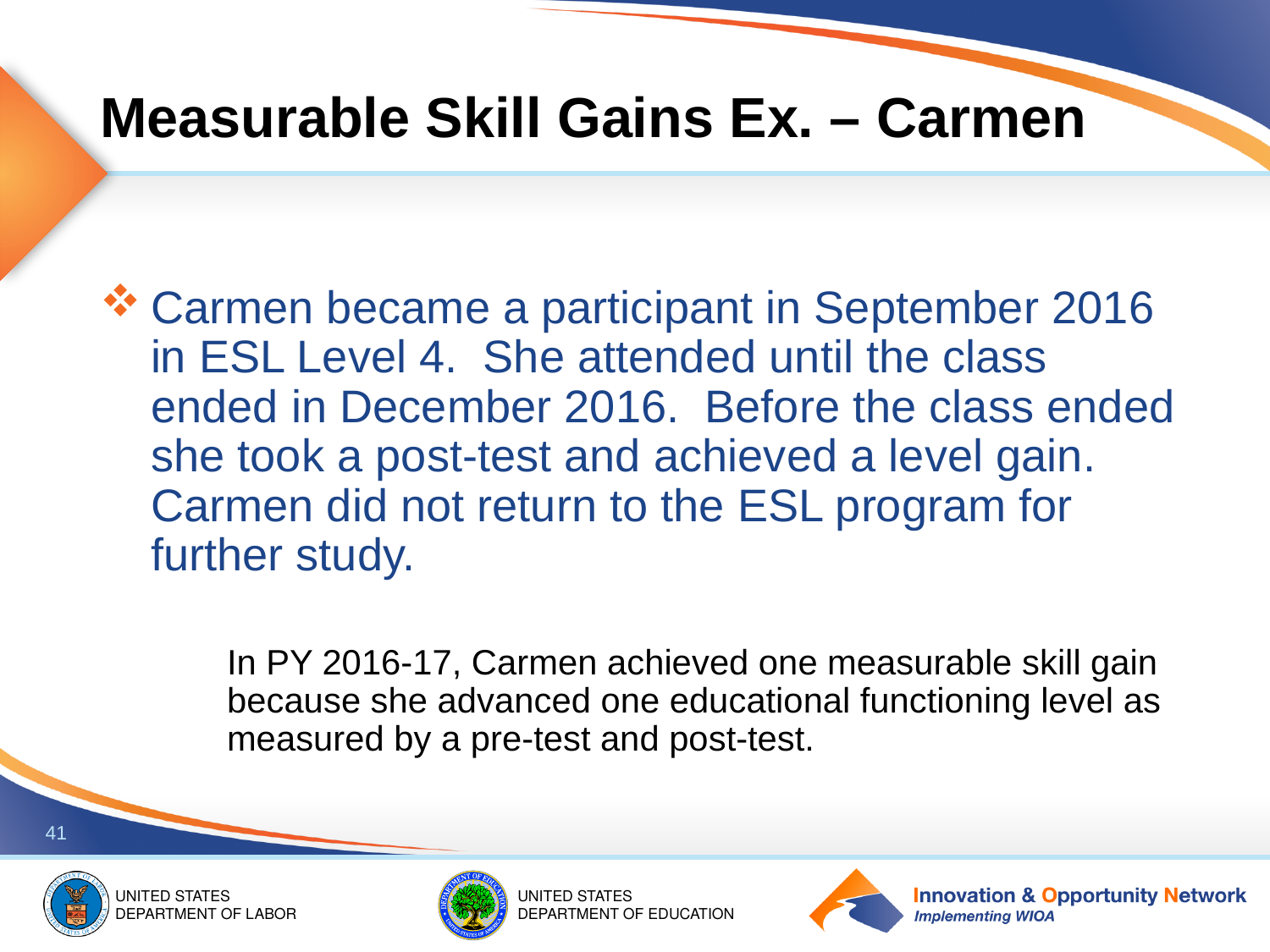

# Measurable Skill Gains Ex. – Carmen

Carmen became a participant in September 2016 in ESL Level 4.  She attended until the class ended in December 2016.  Before the class ended she took a post-test and achieved a level gain.  Carmen did not return to the ESL program for further study.

In PY 2016-17, Carmen achieved one measurable skill gain because she advanced one educational functioning level as measured by a pre-test and post-test.